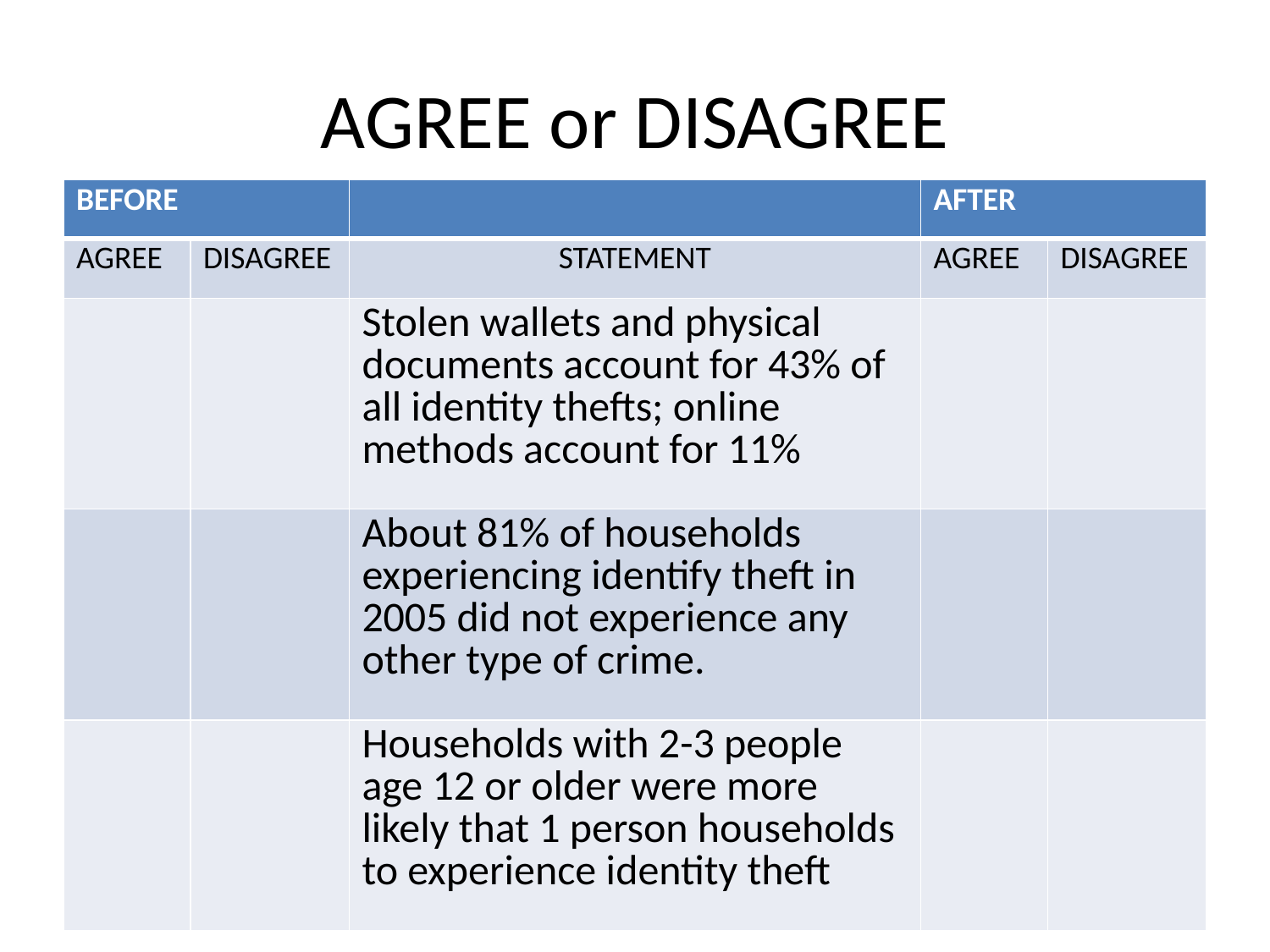

# AGREE or DISAGREE
| BEFORE |  |  | AFTER |  |
| --- | --- | --- | --- | --- |
| AGREE | DISAGREE | STATEMENT | AGREE | DISAGREE |
|  |  | Stolen wallets and physical documents account for 43% of all identity thefts; online methods account for 11% |  |  |
|  |  | About 81% of households experiencing identify theft in 2005 did not experience any other type of crime. |  |  |
|  |  | Households with 2-3 people age 12 or older were more likely that 1 person households to experience identity theft |  |  |